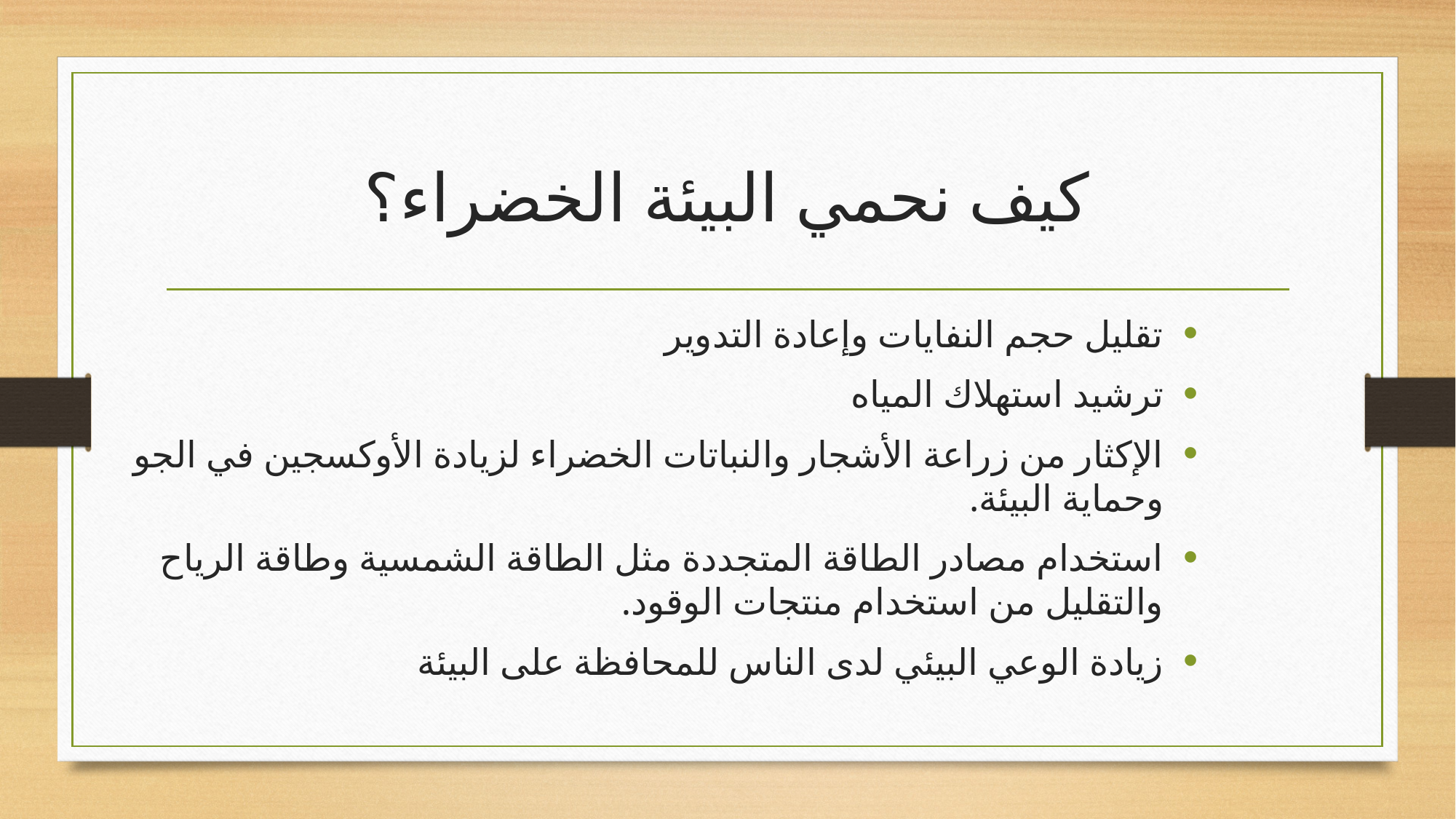

# كيف نحمي البيئة الخضراء؟
تقليل حجم النفايات وإعادة التدوير
ترشيد استهلاك المياه
الإكثار من زراعة الأشجار والنباتات الخضراء لزيادة الأوكسجين في الجو وحماية البيئة.
استخدام مصادر الطاقة المتجددة مثل الطاقة الشمسية وطاقة الرياح والتقليل من استخدام منتجات الوقود.
زيادة الوعي البيئي لدى الناس للمحافظة على البيئة